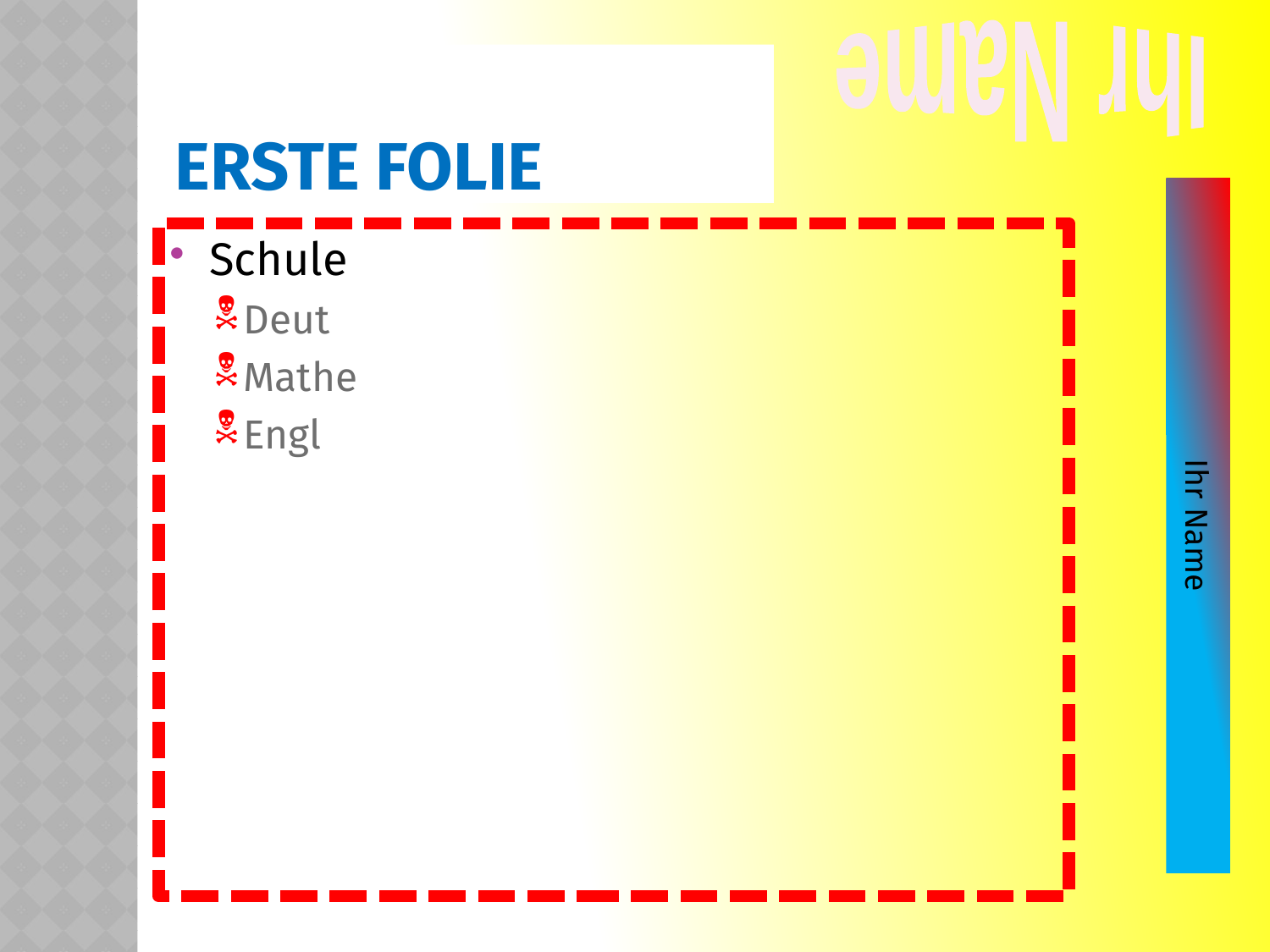

# Erste Folie
Schule
Deut
Mathe
Engl